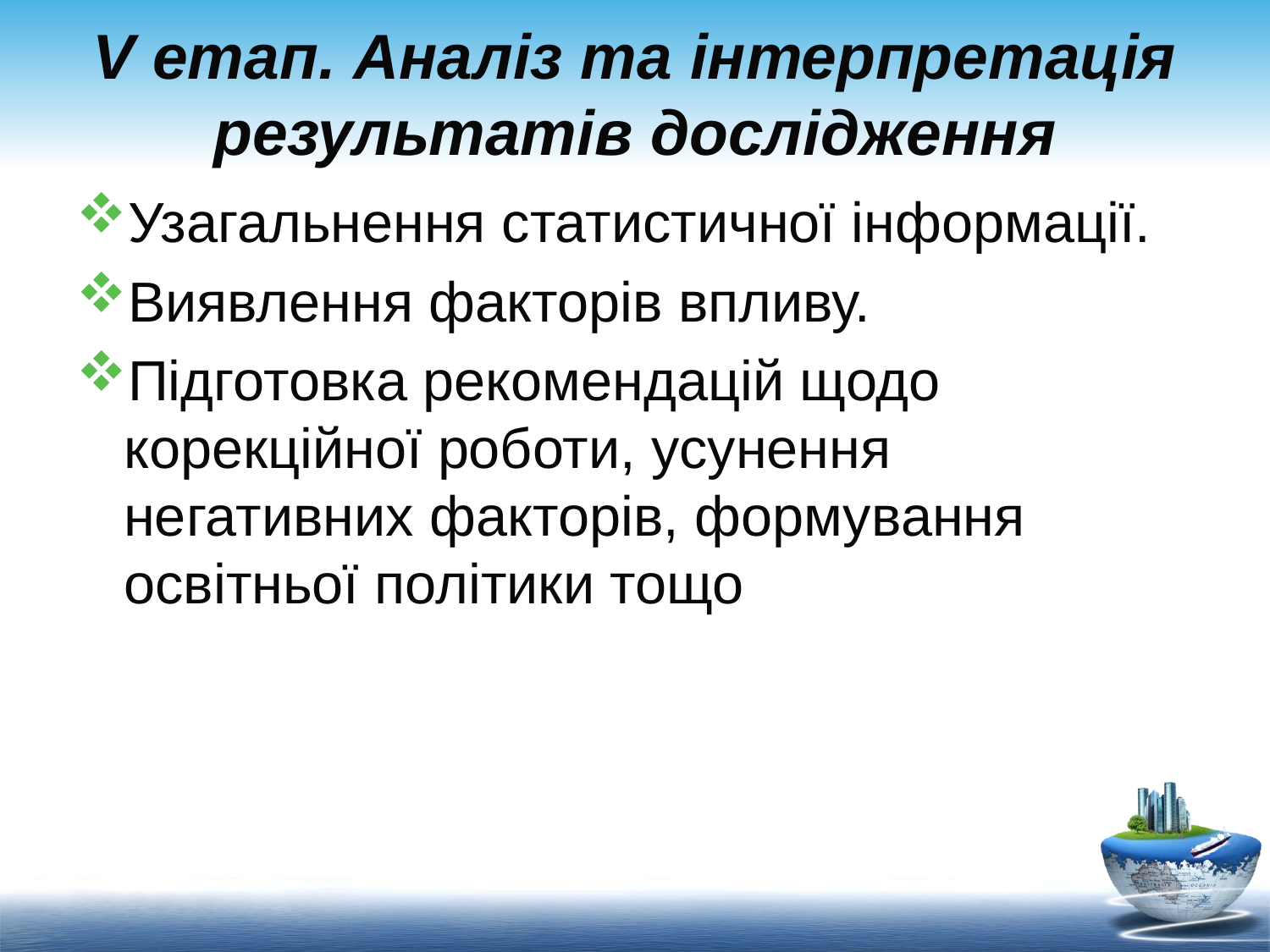

# V етап. Аналіз та інтерпретація результатів дослідження
Узагальнення статистичної інформації.
Виявлення факторів впливу.
Підготовка рекомендацій щодо корекційної роботи, усунення негативних факторів, формування освітньої політики тощо